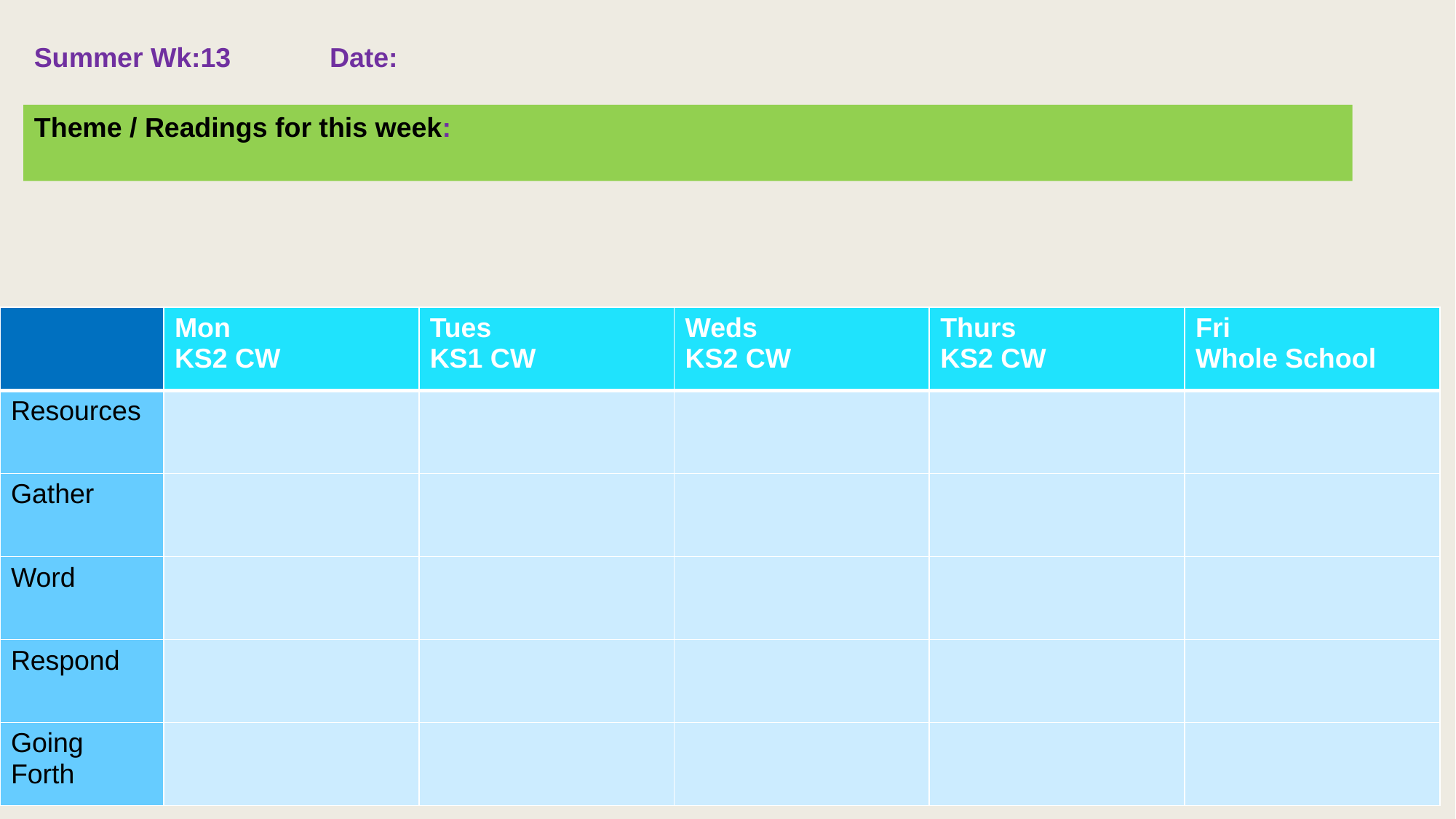

Summer Wk:13             Date:
Theme / Readings for this week:

|  | Mon KS2 CW | Tues KS1 CW | Weds KS2 CW | Thurs KS2 CW | Fri Whole School |
| --- | --- | --- | --- | --- | --- |
| Resources |  |  |  |  |  |
| Gather |  |  |  |  |  |
| Word |  |  |  |  |  |
| Respond |  |  |  |  |  |
| Going Forth |  |  |  |  |  |